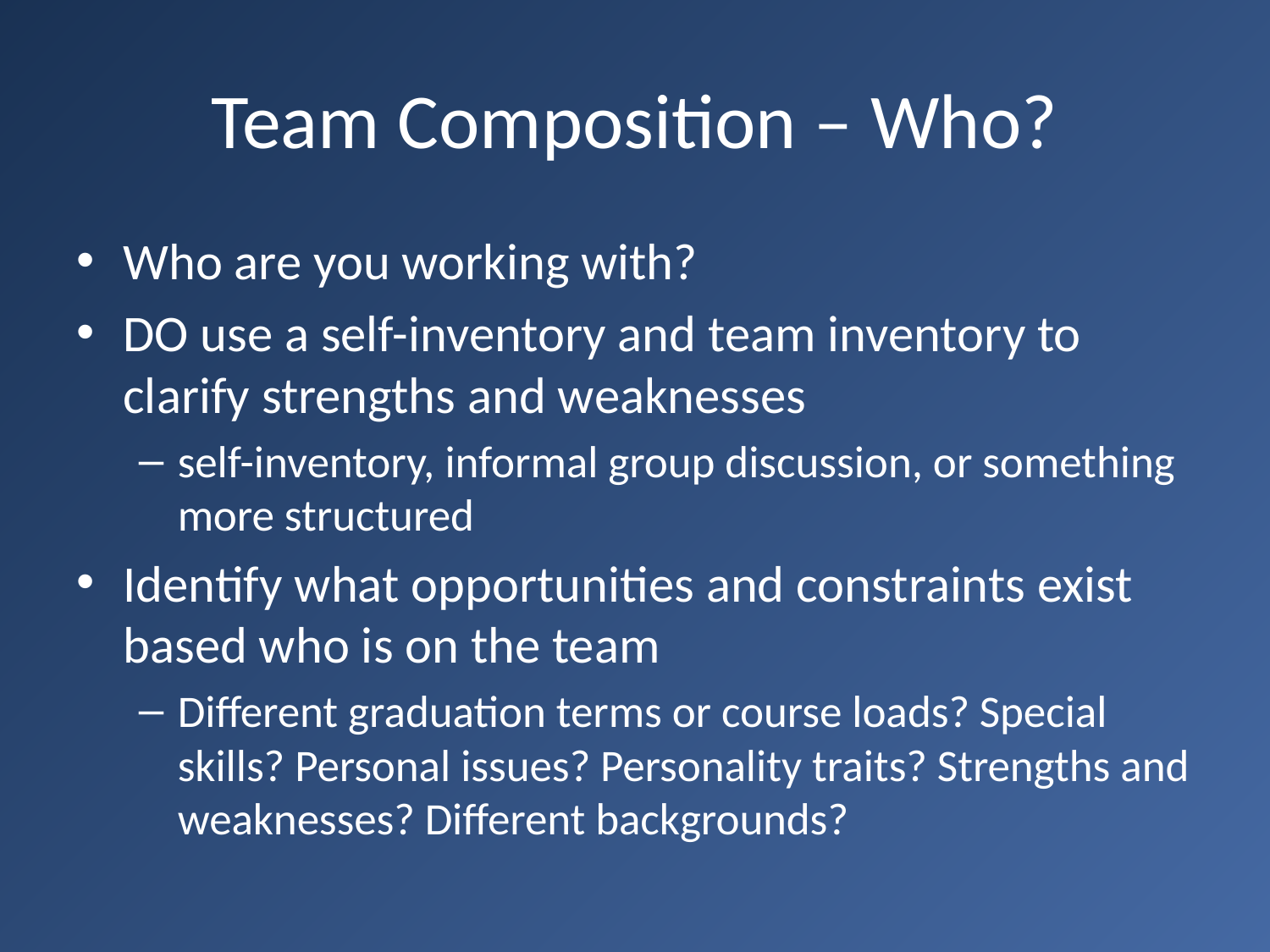

# Team Composition – Who?
Who are you working with?
DO use a self-inventory and team inventory to clarify strengths and weaknesses
self-inventory, informal group discussion, or something more structured
Identify what opportunities and constraints exist based who is on the team
Different graduation terms or course loads? Special skills? Personal issues? Personality traits? Strengths and weaknesses? Different backgrounds?